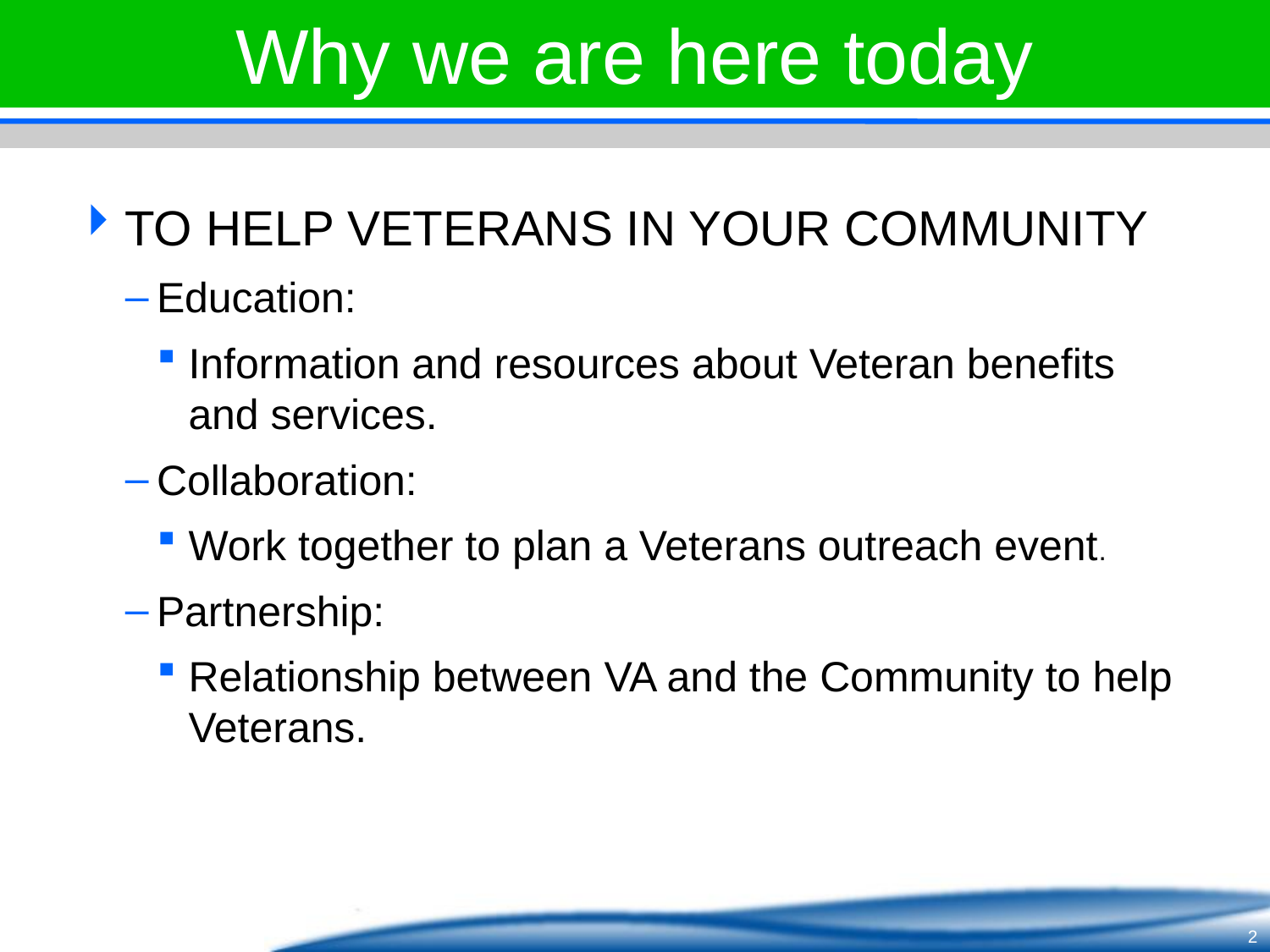

# Why we are here today
TO HELP VETERANS IN YOUR COMMUNITY
Education:
Information and resources about Veteran benefits and services.
Collaboration:
Work together to plan a Veterans outreach event.
Partnership:
Relationship between VA and the Community to help Veterans.